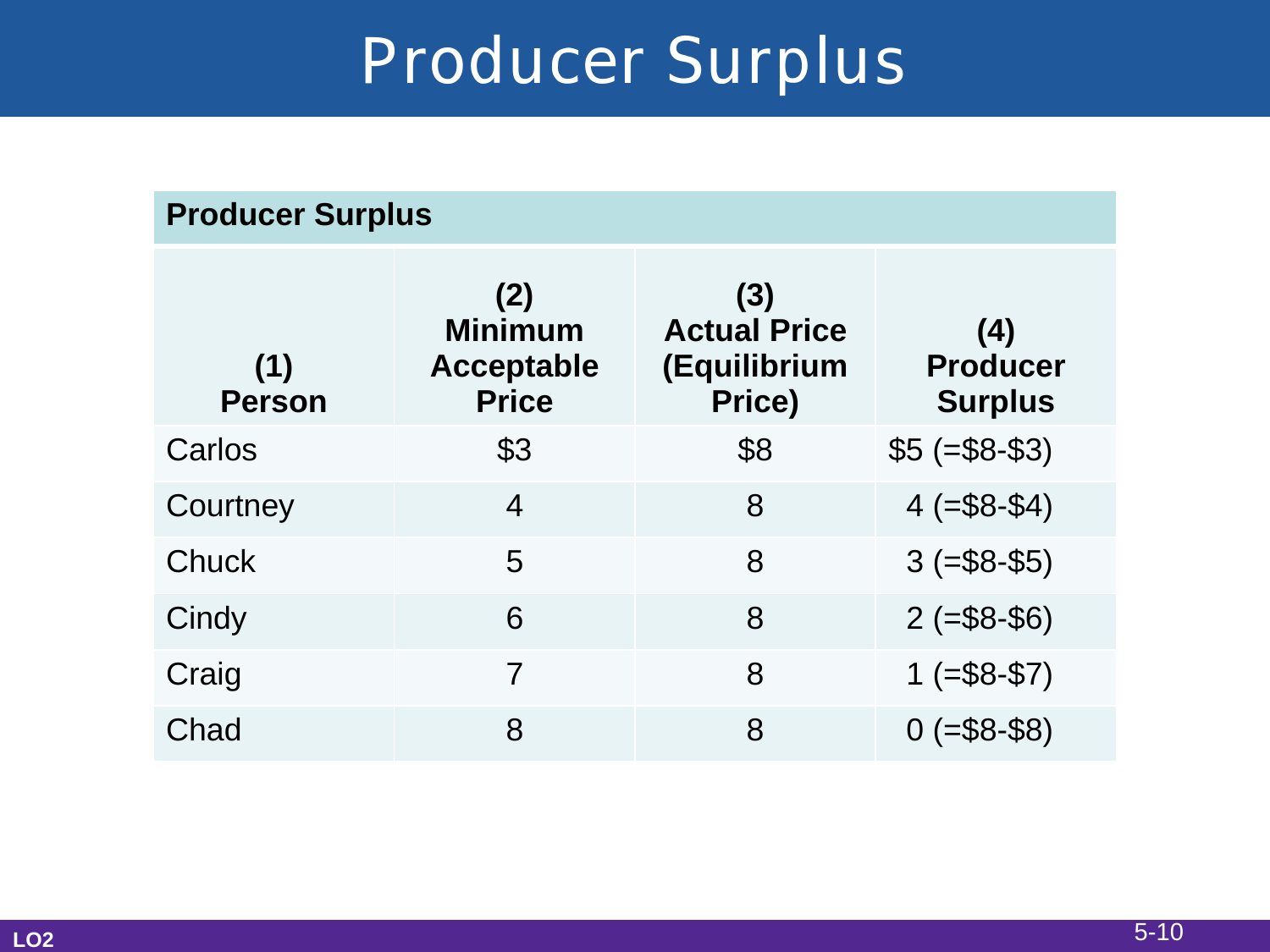

# Producer Surplus
| Producer Surplus |  |  |  |
| --- | --- | --- | --- |
| (1) Person | (2) Minimum Acceptable Price | (3) Actual Price (Equilibrium Price) | (4) Producer Surplus |
| Carlos | $3 | $8 | $5 (=$8-$3) |
| Courtney | 4 | 8 | 4 (=$8-$4) |
| Chuck | 5 | 8 | 3 (=$8-$5) |
| Cindy | 6 | 8 | 2 (=$8-$6) |
| Craig | 7 | 8 | 1 (=$8-$7) |
| Chad | 8 | 8 | 0 (=$8-$8) |

5-10
LO2